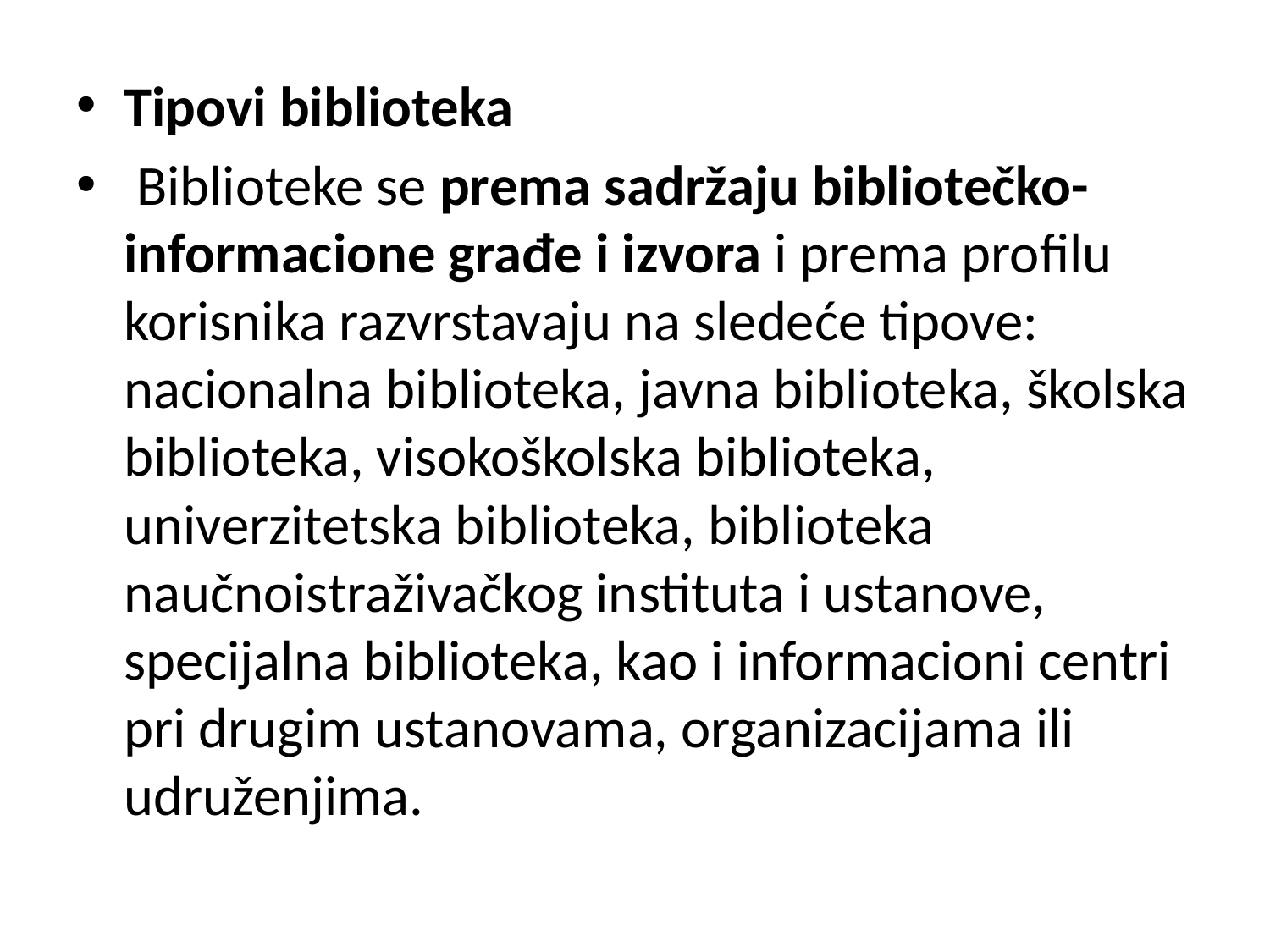

Tipovi biblioteka
 Biblioteke se prema sadržaju bibliotečko-informacione građe i izvora i prema profilu korisnika razvrstavaju na sledeće tipove: nacionalna biblioteka, javna biblioteka, školska biblioteka, visokoškolska biblioteka, univerzitetska biblioteka, biblioteka naučnoistraživačkog instituta i ustanove, specijalna biblioteka, kao i informacioni centri pri drugim ustanovama, organizacijama ili udruženjima.